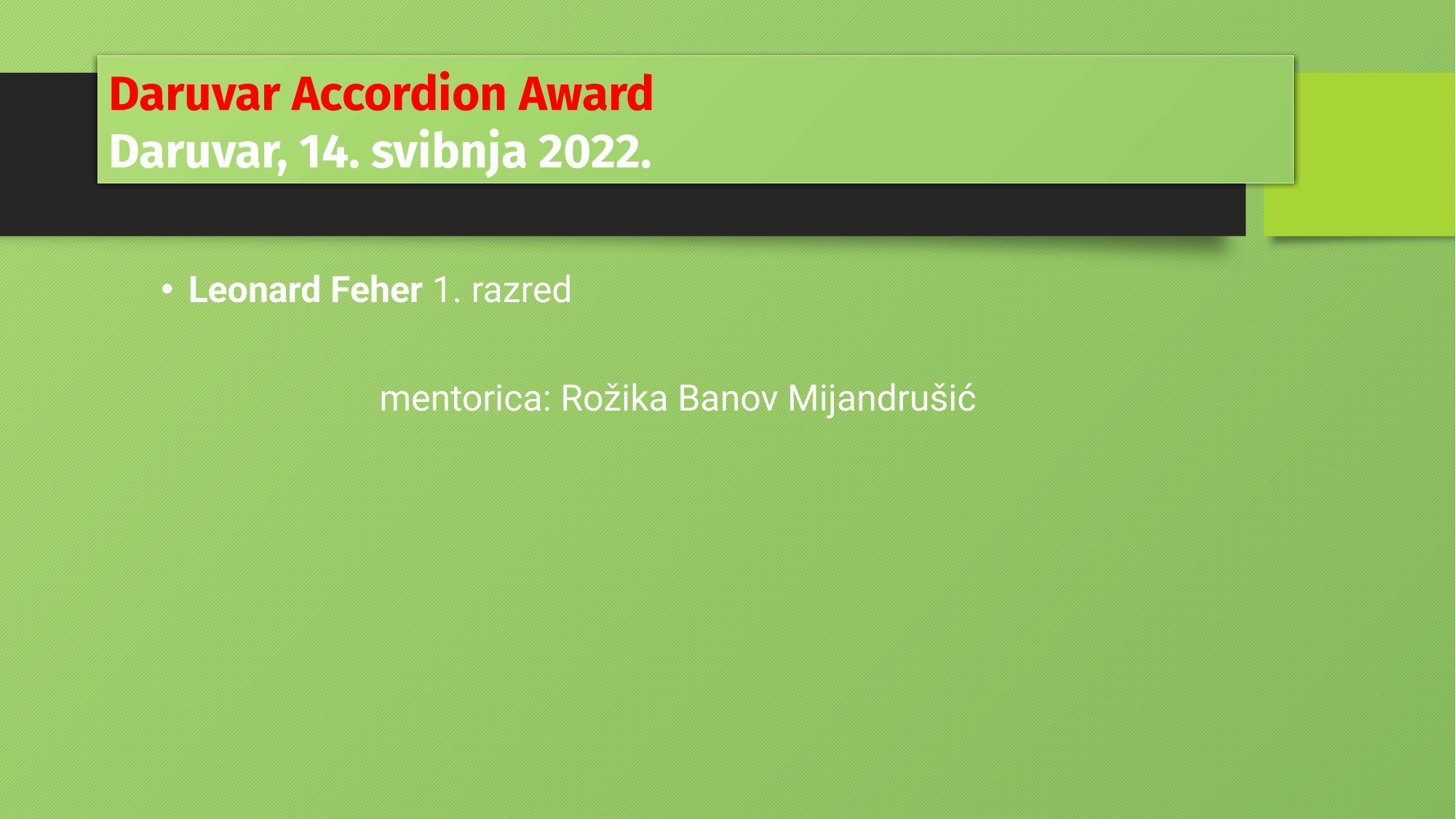

Daruvar Accordion Award
Daruvar, 14. svibnja 2022.
Leonard Feher 1. razred

		mentorica: Rožika Banov Mijandrušić